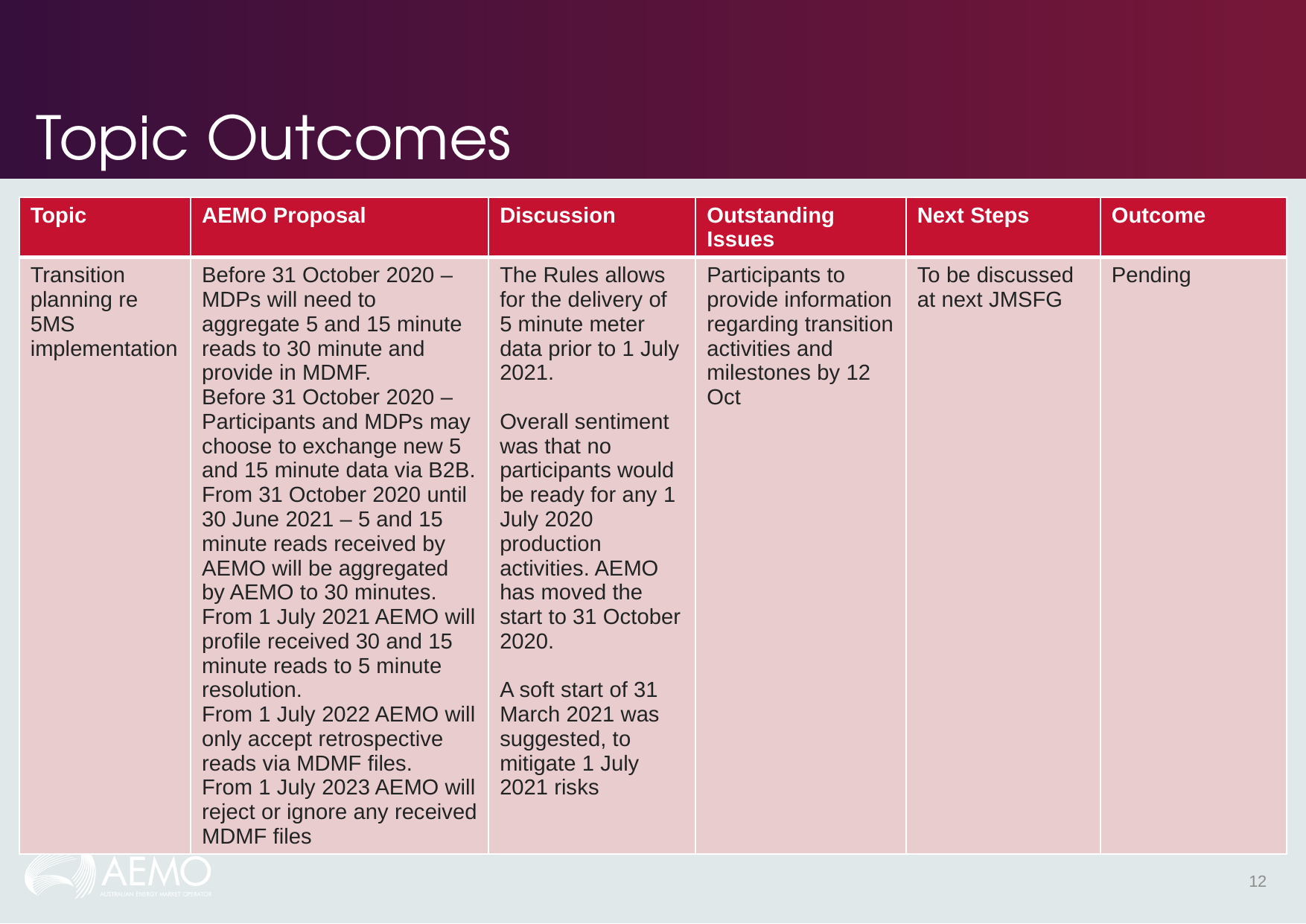

# Topic Outcomes
| Topic | AEMO Proposal | Discussion | Outstanding Issues | Next Steps | Outcome |
| --- | --- | --- | --- | --- | --- |
| Transition planning re 5MS implementation | Before 31 October 2020 – MDPs will need to aggregate 5 and 15 minute reads to 30 minute and provide in MDMF. Before 31 October 2020 – Participants and MDPs may choose to exchange new 5 and 15 minute data via B2B. From 31 October 2020 until 30 June 2021 – 5 and 15 minute reads received by AEMO will be aggregated by AEMO to 30 minutes. From 1 July 2021 AEMO will profile received 30 and 15 minute reads to 5 minute resolution. From 1 July 2022 AEMO will only accept retrospective reads via MDMF files. From 1 July 2023 AEMO will reject or ignore any received MDMF files | The Rules allows for the delivery of 5 minute meter data prior to 1 July 2021. Overall sentiment was that no participants would be ready for any 1 July 2020 production activities. AEMO has moved the start to 31 October 2020. A soft start of 31 March 2021 was suggested, to mitigate 1 July 2021 risks | Participants to provide information regarding transition activities and milestones by 12 Oct | To be discussed at next JMSFG | Pending |
12